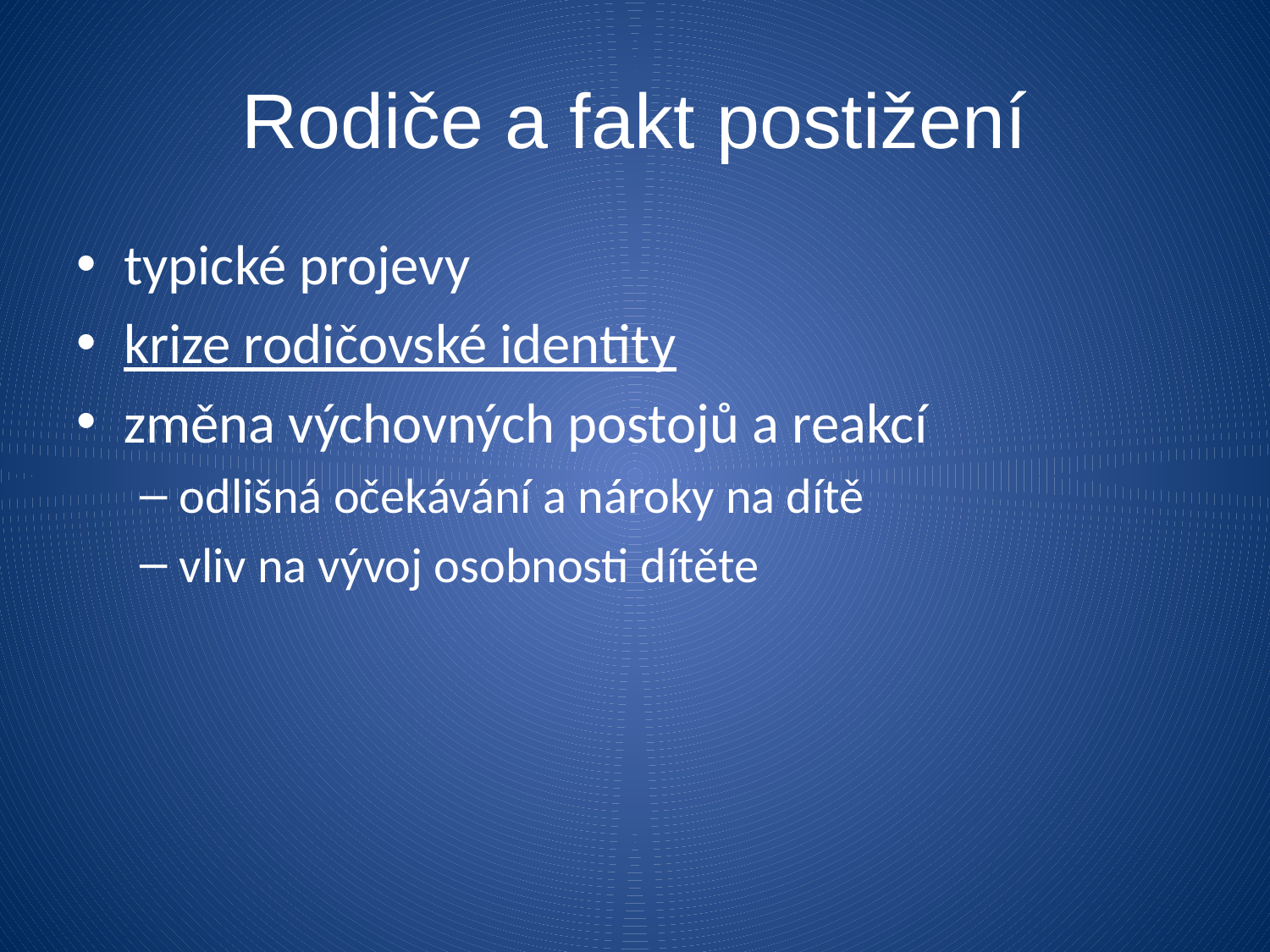

# Rodiče a fakt postižení
typické projevy
krize rodičovské identity
změna výchovných postojů a reakcí
odlišná očekávání a nároky na dítě
vliv na vývoj osobnosti dítěte